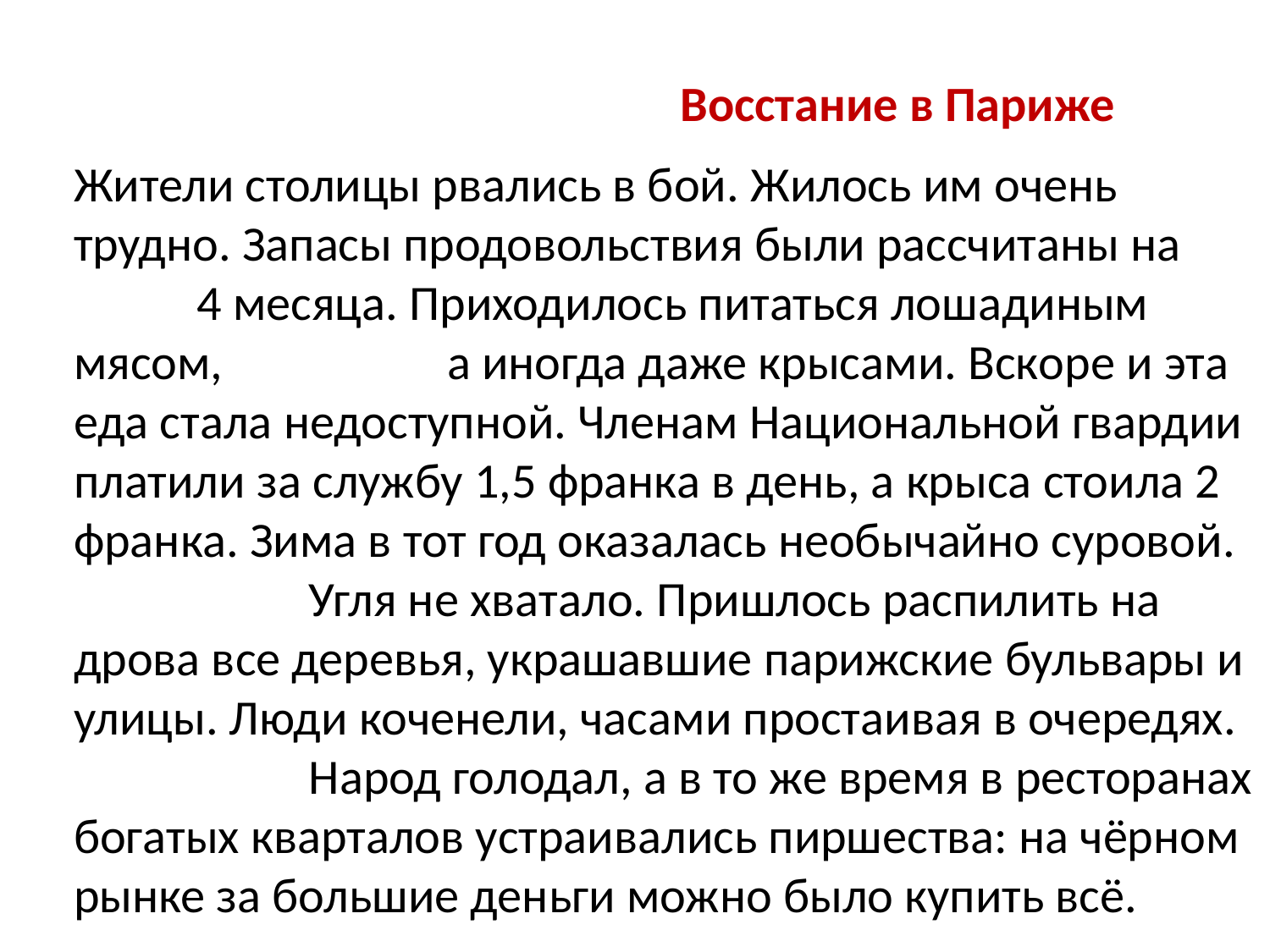

Восстание в Париже
Жители столицы рвались в бой. Жилось им очень трудно. Запасы продовольствия были рассчитаны на                  4 месяца. Приходи­лось питаться лошадиным мясом,                    а иногда даже крысами. Вско­ре и эта еда стала недоступной. Членам Национальной гвардии платили за службу 1,5 франка в день, а крыса стоила 2 франка. Зима в тот год оказалась необычайно суровой.                       Угля не хва­тало. Пришлось распилить на дрова все деревья, украшавшие парижские бульвары и улицы. Люди коченели, часами проста­ивая в очередях.                       Народ голодал, а в то же время в ресторанах богатых кварталов устраивались пиршества: на чёрном рынке за большие деньги можно было купить всё.